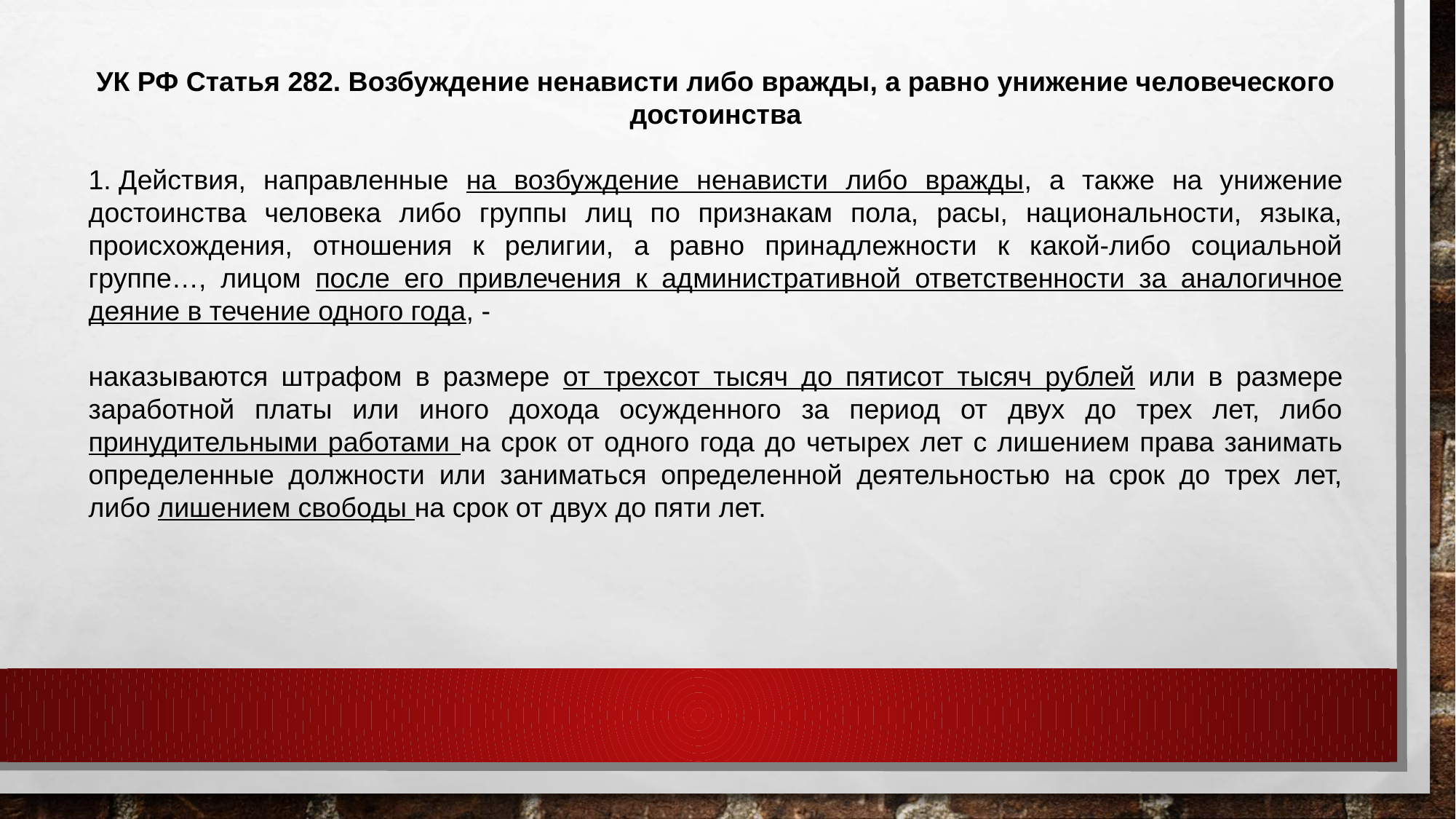

УК РФ Статья 282. Возбуждение ненависти либо вражды, а равно унижение человеческого достоинства

1. Действия, направленные на возбуждение ненависти либо вражды, а также на унижение достоинства человека либо группы лиц по признакам пола, расы, национальности, языка, происхождения, отношения к религии, а равно принадлежности к какой-либо социальной группе…, лицом после его привлечения к административной ответственности за аналогичное деяние в течение одного года, -

наказываются штрафом в размере от трехсот тысяч до пятисот тысяч рублей или в размере заработной платы или иного дохода осужденного за период от двух до трех лет, либо принудительными работами на срок от одного года до четырех лет с лишением права занимать определенные должности или заниматься определенной деятельностью на срок до трех лет, либо лишением свободы на срок от двух до пяти лет.